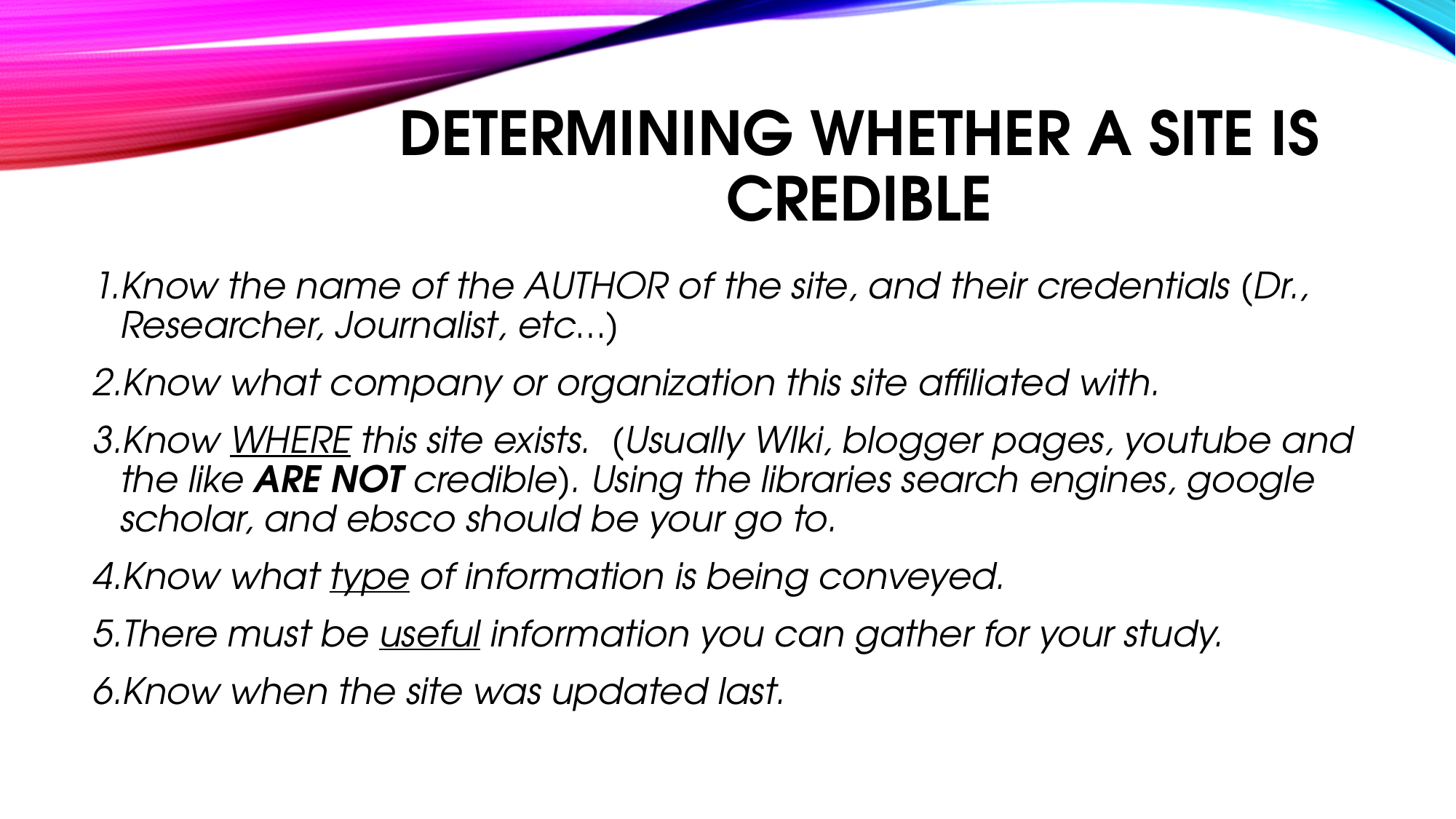

# Determining whether a site is credible
Know the name of the AUTHOR of the site, and their credentials (Dr., Researcher, Journalist, etc…)
Know what company or organization this site affiliated with.
Know WHERE this site exists.  (Usually WIki, blogger pages, youtube and the like ARE NOT credible). Using the libraries search engines, google scholar, and ebsco should be your go to.
Know what type of information is being conveyed.
There must be useful information you can gather for your study.
Know when the site was updated last.